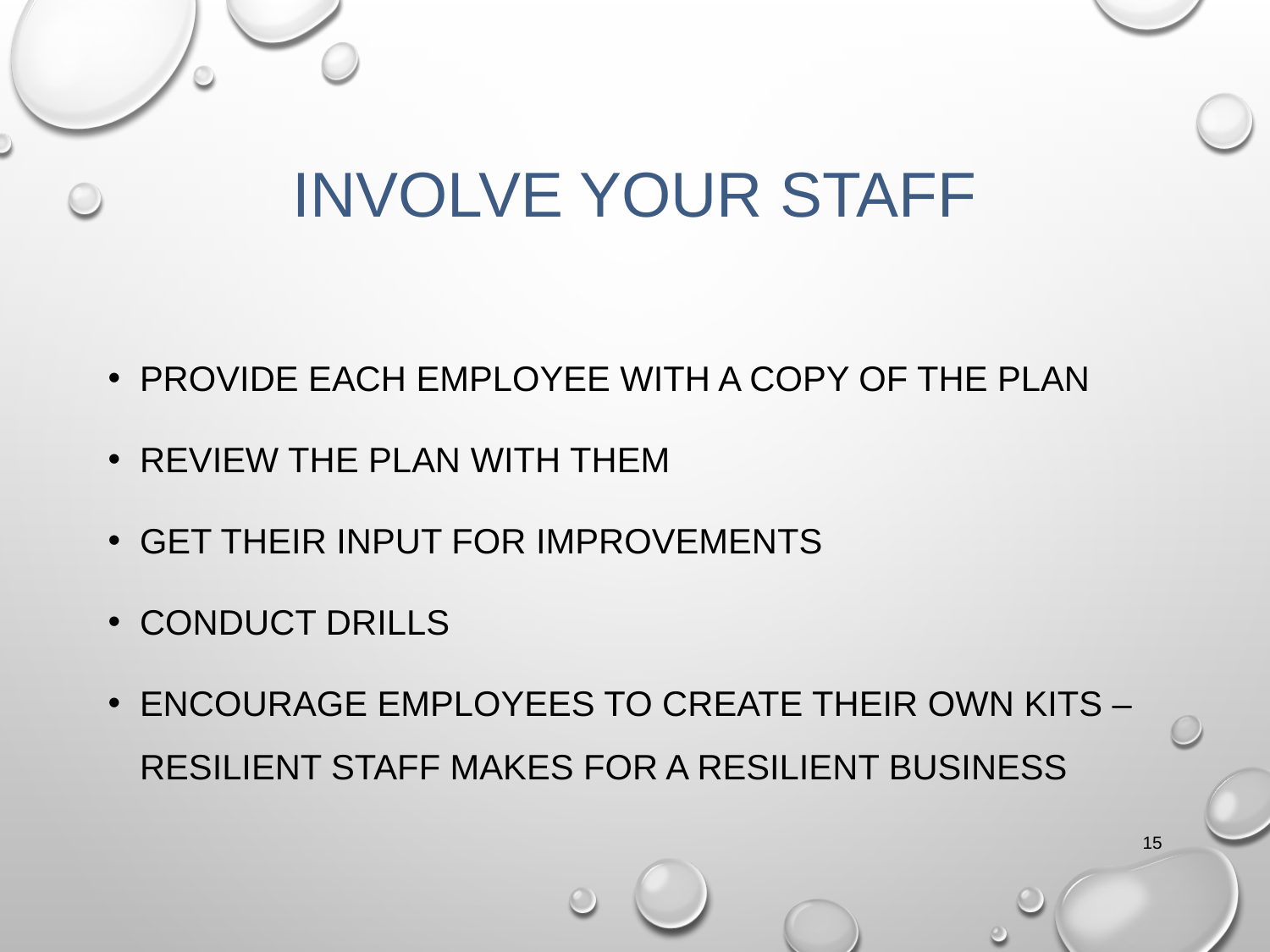

# Involve Your Staff
Provide each employee with a copy of the plan
Review the plan with them
Get their input for improvements
Conduct drills
Encourage employees to create their own kits – resilient staff makes for a resilient business

15